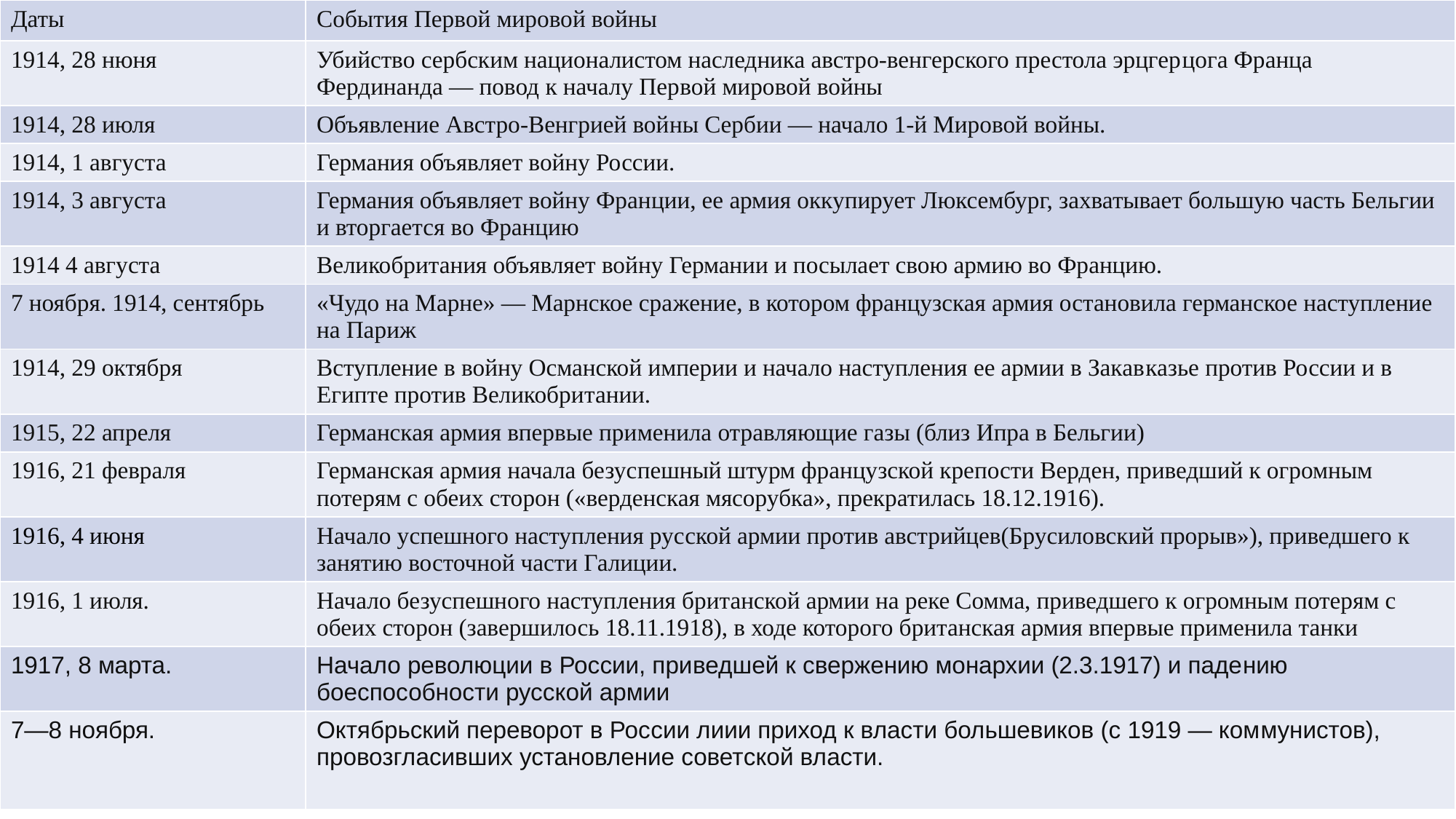

| Даты | События Первой мировой войны |
| --- | --- |
| 1914, 28 нюня | Убийство сербским националистом наследника австро-венгерского престола эрцгер­цога Франца Фердинанда — повод к началу Пер­вой мировой войны |
| 1914, 28 июля | Объявление Австро-Венгрией вой­ны Сербии — начало 1-й Мировой войны. |
| 1914, 1 августа | Германия объявляет войну России. |
| 1914, 3 августа | Германия объявляет войну Фран­ции, ее армия оккупирует Люксембург, захватывает большую часть Бельгии и вторгается во Францию |
| 1914 4 августа | Великобритания объявляет войну Германии и посылает свою армию во Францию. |
| 7 ноября. 1914, сентябрь | «Чудо на Марне» — Марнское сра­жение, в котором французская армия остановила германское наступление на Париж |
| 1914, 29 октября | Вступление в войну Османской империи и начало наступления ее армии в Закав­казье против России и в Египте против Великобри­тании. |
| 1915, 22 апреля | Германская армия впервые при­менила отравляющие газы (близ Ипра в Бельгии) |
| 1916, 21 февраля | Германская армия начала безус­пешный штурм французской крепости Верден, приведший к огромным потерям с обеих сторон («верденская мясорубка», прекратилась 18.12.1916). |
| 1916, 4 июня | Начало успешного наступления рус­ской армии против австрийцев(Брусиловский прорыв»), приведшего к занятию восточной части Галиции. |
| 1916, 1 июля. | Начало безуспешного наступления британской армии на реке Сомма, приведшего к огромным потерям с обеих сторон (завершилось 18.11.1918), в ходе которого британская армия впервые применила танки |
| 1917, 8 марта. | Начало революции в России, при­ведшей к свержению монархии (2.3.1917) и паде­нию боеспособности русской армии |
| 7—8 ноября. | Октябрьский переворот в Рос­сии лиии приход к власти большевиков (с 1919 — ком­мунистов), провозгласивших установление совет­ской власти. |
# Основные даты и события